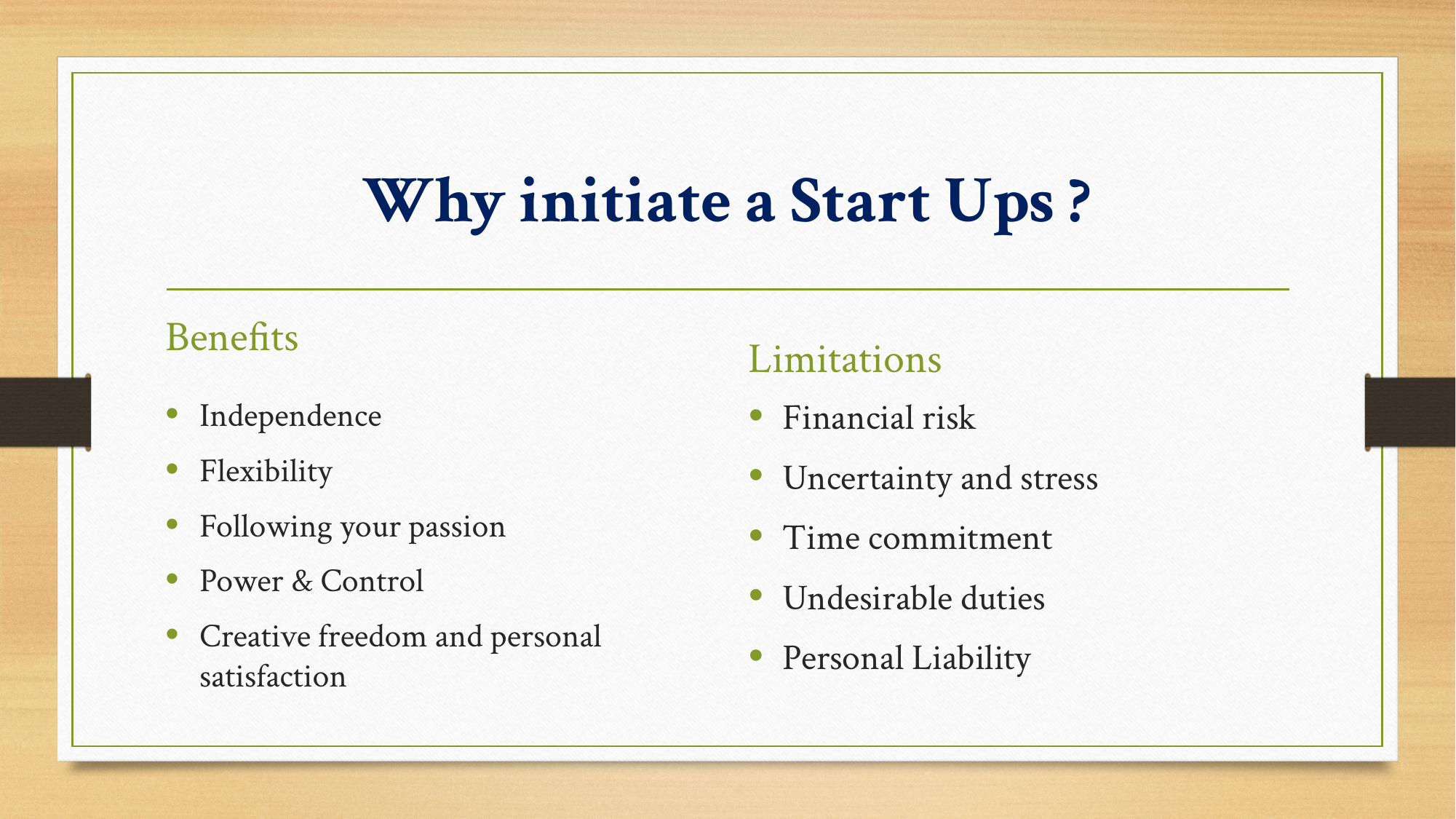

# Why initiate a Start Ups ?
Benefits
Limitations
Independence
Flexibility
Following your passion
Power & Control
Creative freedom and personal satisfaction

Financial risk
Uncertainty and stress
Time commitment
Undesirable duties
Personal Liability